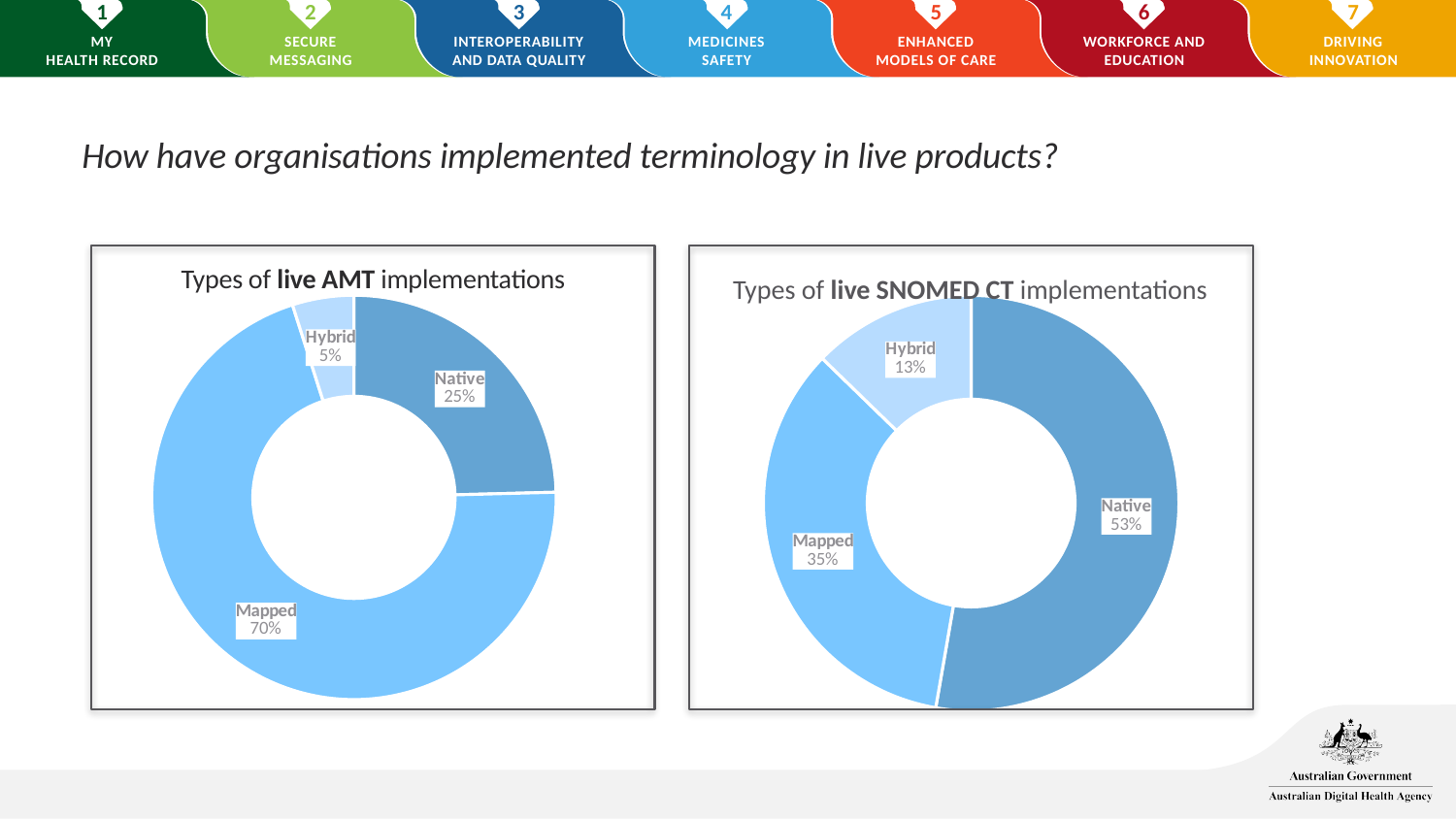

How have organisations implemented terminology in live products?

Types of live AMT implementations
Types of live SNOMED CT implementations

### Chart

| Category | AMT |
|---|---|
| Native | 15.0 |
| Mapped | 43.0 |
| Hybrid | 3.0 |

### Chart

| Category | SNOMED CT |
|---|---|
| Native | 29.0 |
| Mapped | 19.0 |
| Hybrid | 7.0 |